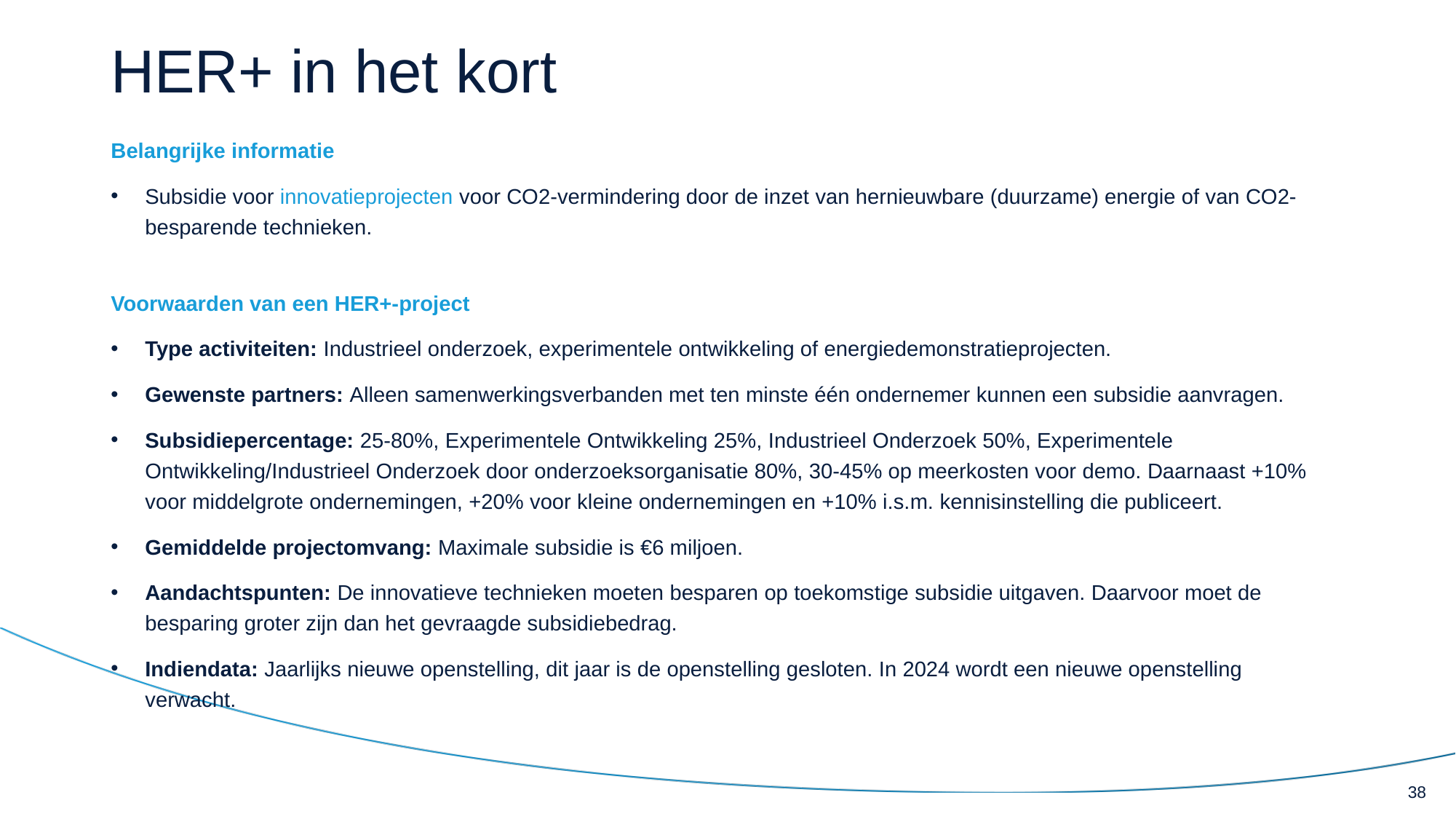

# HER+ in het kort
Belangrijke informatie
Subsidie voor innovatieprojecten voor CO2-vermindering door de inzet van hernieuwbare (duurzame) energie of van CO2-besparende technieken.

Voorwaarden van een HER+-project
Type activiteiten: Industrieel onderzoek, experimentele ontwikkeling of energiedemonstratieprojecten.
Gewenste partners: Alleen samenwerkingsverbanden met ten minste één ondernemer kunnen een subsidie aanvragen.
Subsidiepercentage: 25-80%, Experimentele Ontwikkeling 25%, Industrieel Onderzoek 50%, Experimentele Ontwikkeling/Industrieel Onderzoek door onderzoeksorganisatie 80%, 30-45% op meerkosten voor demo. Daarnaast +10% voor middelgrote ondernemingen, +20% voor kleine ondernemingen en +10% i.s.m. kennisinstelling die publiceert.
Gemiddelde projectomvang: Maximale subsidie is €6 miljoen.
Aandachtspunten: De innovatieve technieken moeten besparen op toekomstige subsidie uitgaven. Daarvoor moet de besparing groter zijn dan het gevraagde subsidiebedrag.
Indiendata: Jaarlijks nieuwe openstelling, dit jaar is de openstelling gesloten. In 2024 wordt een nieuwe openstelling verwacht.